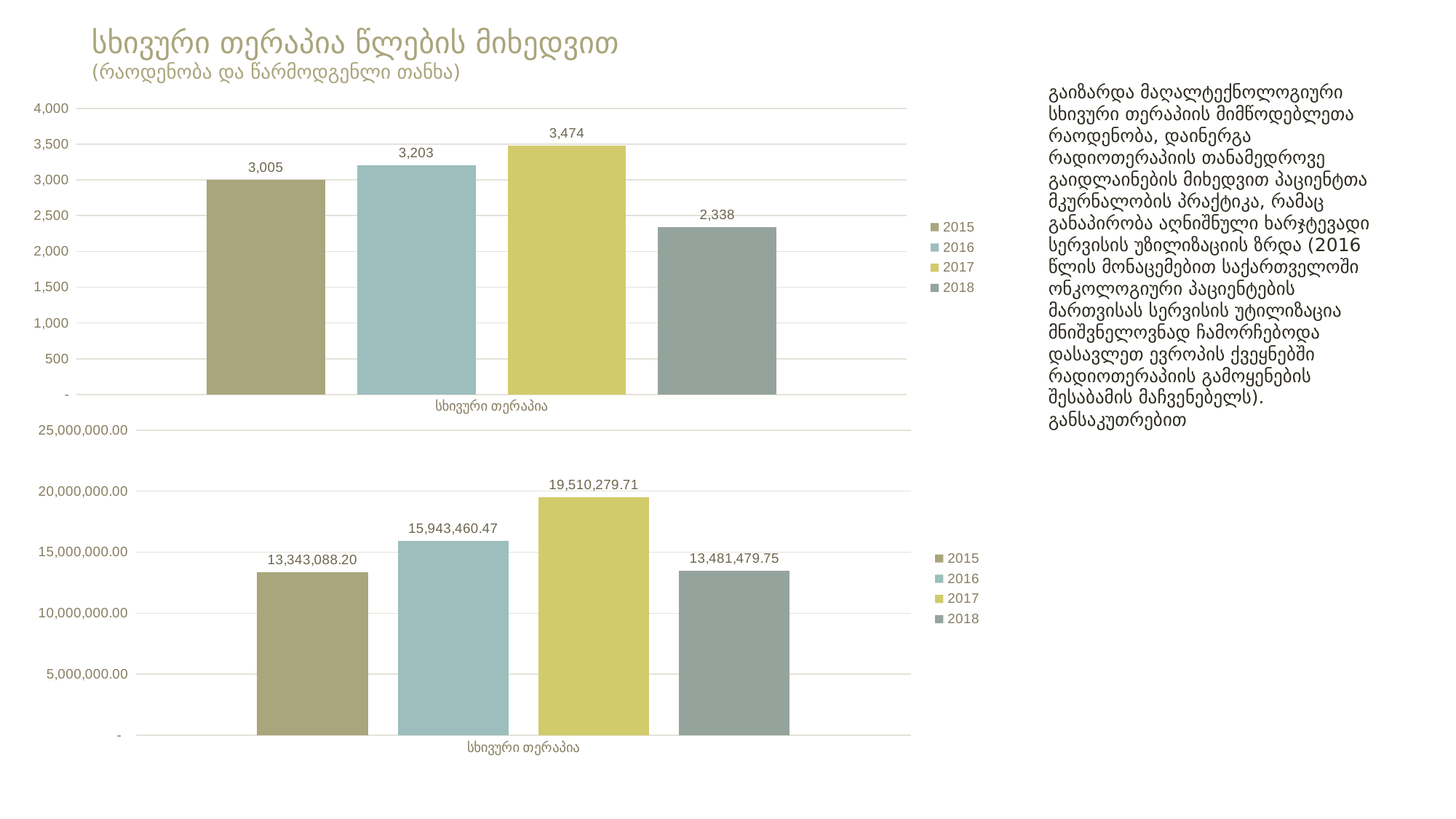

სხივური თერაპია წლების მიხედვით
(რაოდენობა და წარმოდგენლი თანხა)
გაიზარდა მაღალტექნოლოგიური სხივური თერაპიის მიმწოდებლეთა რაოდენობა, დაინერგა რადიოთერაპიის თანამედროვე გაიდლაინების მიხედვით პაციენტთა მკურნალობის პრაქტიკა, რამაც განაპირობა აღნიშნული ხარჯტევადი სერვისის უზილიზაციის ზრდა (2016 წლის მონაცემებით საქართველოში ონკოლოგიური პაციენტების მართვისას სერვისის უტილიზაცია მნიშვნელოვნად ჩამორჩებოდა დასავლეთ ევროპის ქვეყნებში რადიოთერაპიის გამოყენების შესაბამის მაჩვენებელს). განსაკუთრებით

### Chart

| Category | 2015 | 2016 | 2017 | 2018 |
|---|---|---|---|---|
| სხივური თერაპია | 3005.0 | 3203.0 | 3474.0 | 2338.0 |

### Chart

| Category | 2015 | 2016 | 2017 | 2018 |
|---|---|---|---|---|
| სხივური თერაპია | 13343088.200000001 | 15943460.469999999 | 19510279.71 | 13481479.750000002 |